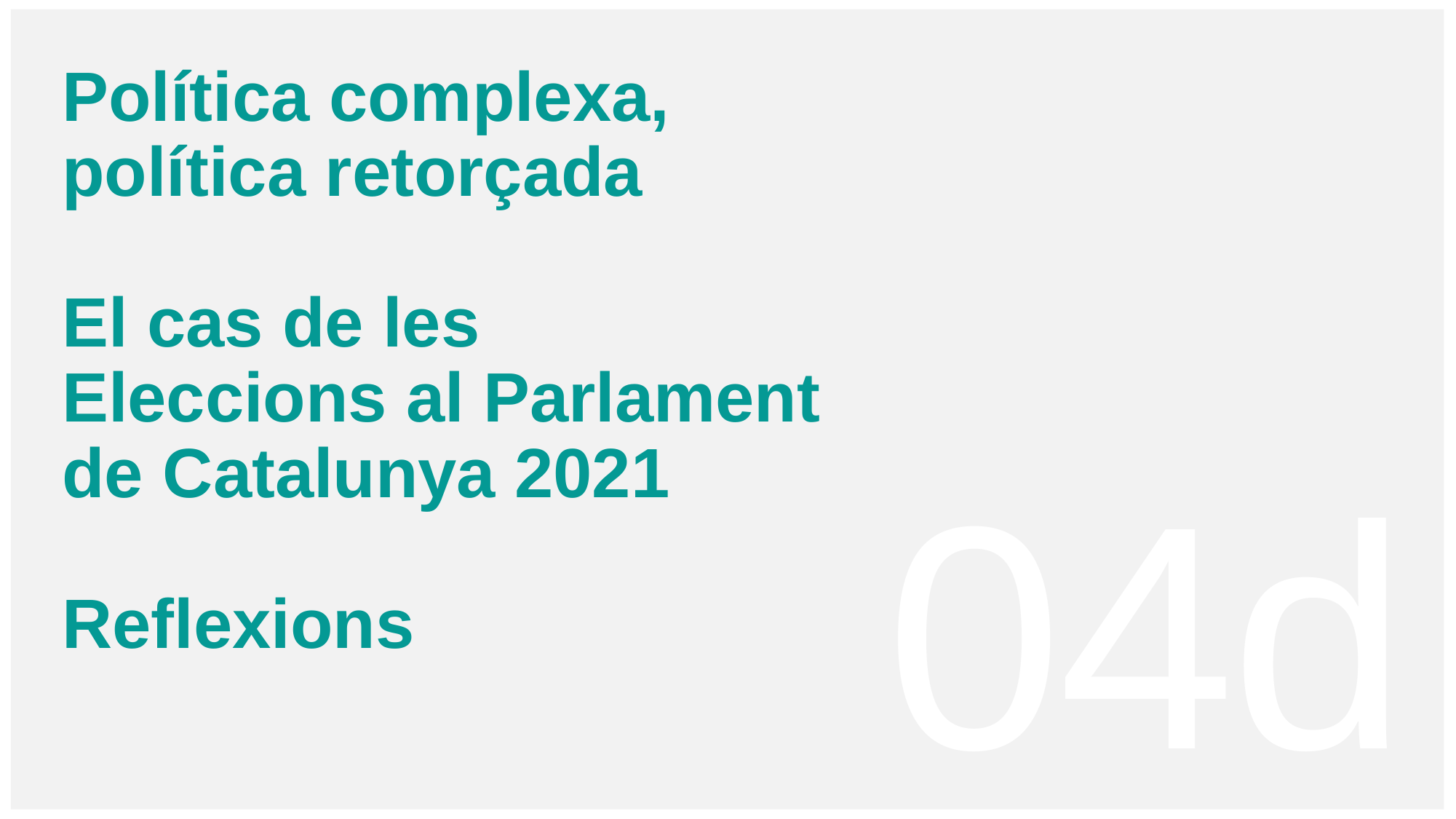

Política complexa, política retorçada

El cas de les
Eleccions al Parlament de Catalunya 2021

Reflexions
04d